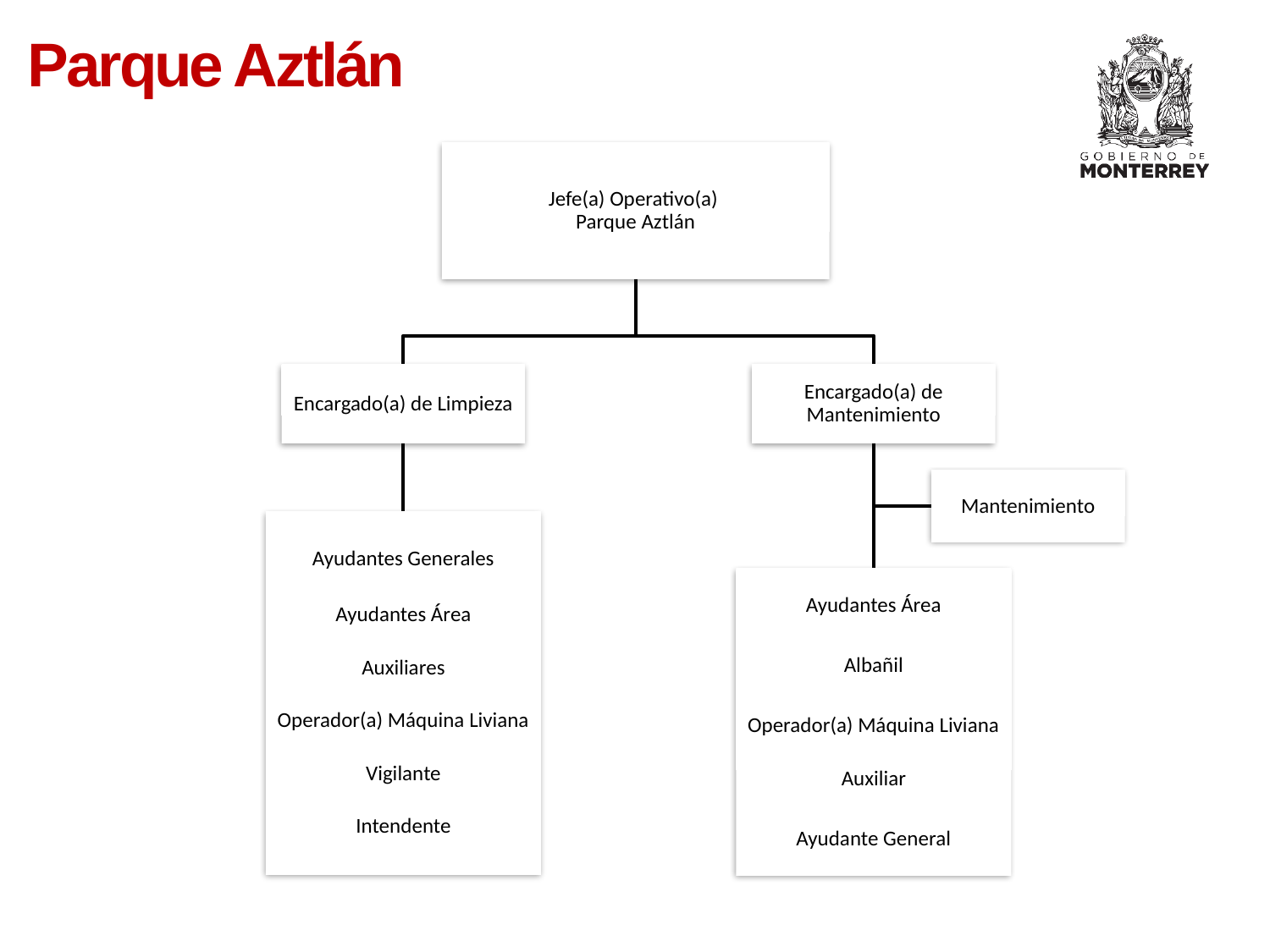

Parque Aztlán
Jefe(a) Operativo(a)
Parque Aztlán
Encargado(a) de Limpieza
Ayudantes Generales
Ayudantes Área
Auxiliares
Operador(a) Máquina Liviana
Vigilante
Intendente
Encargado(a) de Mantenimiento
Ayudantes Área

Albañil

Operador(a) Máquina Liviana
Auxiliar

Ayudante General
Mantenimiento